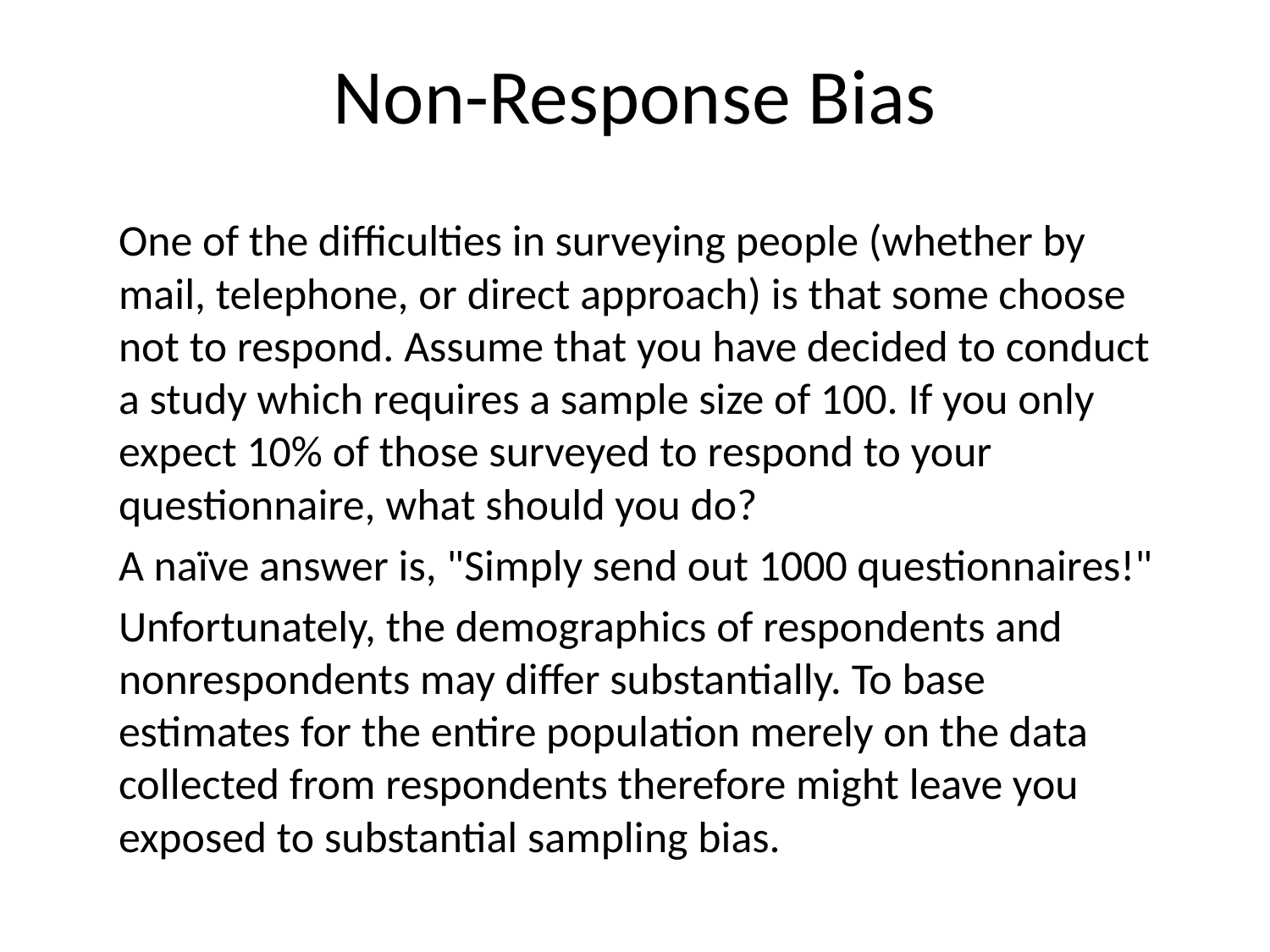

# Non-Response Bias
One of the difficulties in surveying people (whether by mail, telephone, or direct approach) is that some choose not to respond. Assume that you have decided to conduct a study which requires a sample size of 100. If you only expect 10% of those surveyed to respond to your questionnaire, what should you do?
A naïve answer is, "Simply send out 1000 questionnaires!"
Unfortunately, the demographics of respondents and nonrespondents may differ substantially. To base estimates for the entire population merely on the data collected from respondents therefore might leave you exposed to substantial sampling bias.